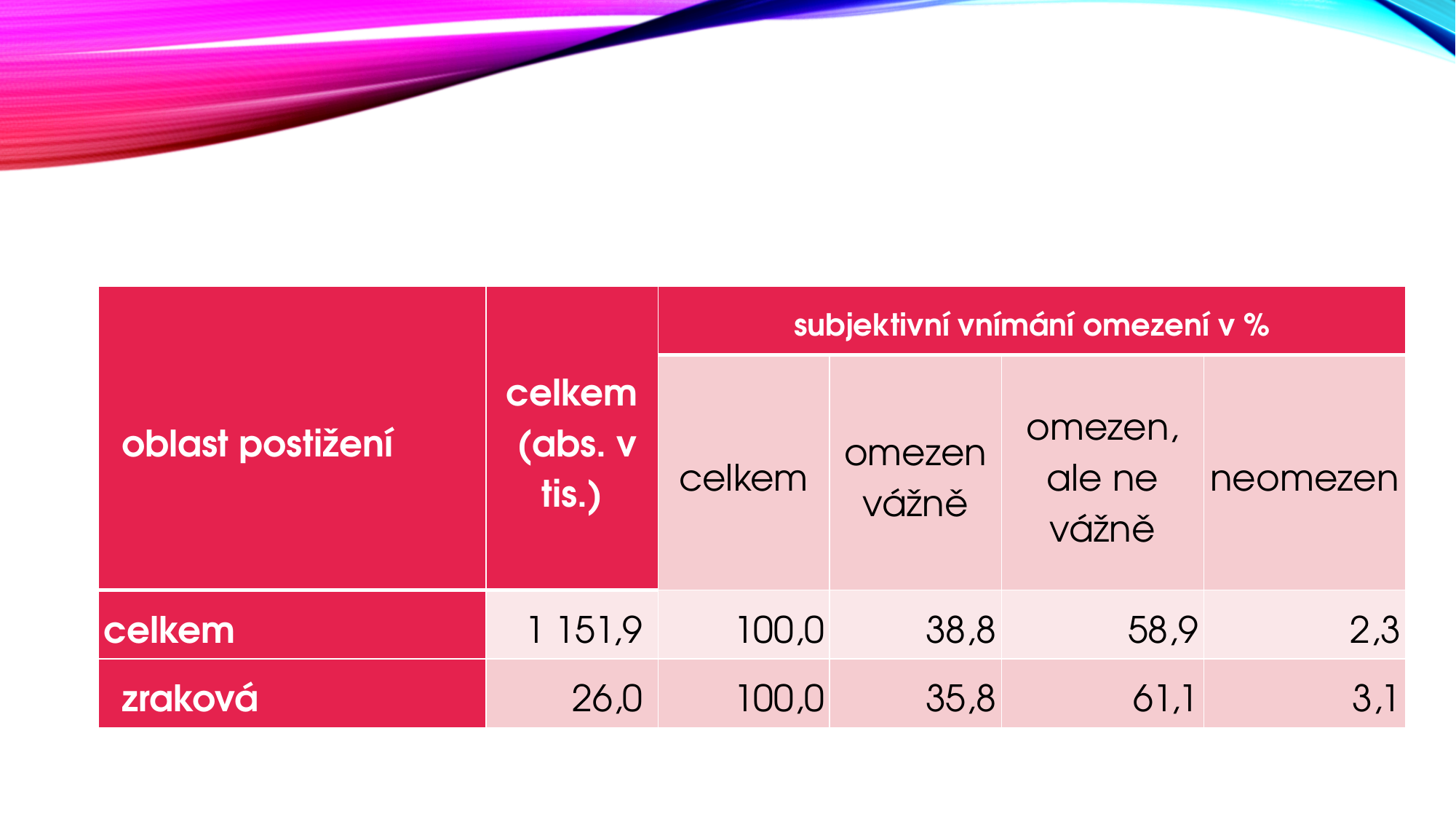

#
| oblast postižení | celkem (abs. v tis.) | subjektivní vnímání omezení v % |  |  |  |
| --- | --- | --- | --- | --- | --- |
|  |  | celkem | omezen vážně | omezen, ale ne vážně | neomezen |
| celkem | 1 151,9 | 100,0 | 38,8 | 58,9 | 2,3 |
| zraková | 26,0 | 100,0 | 35,8 | 61,1 | 3,1 |